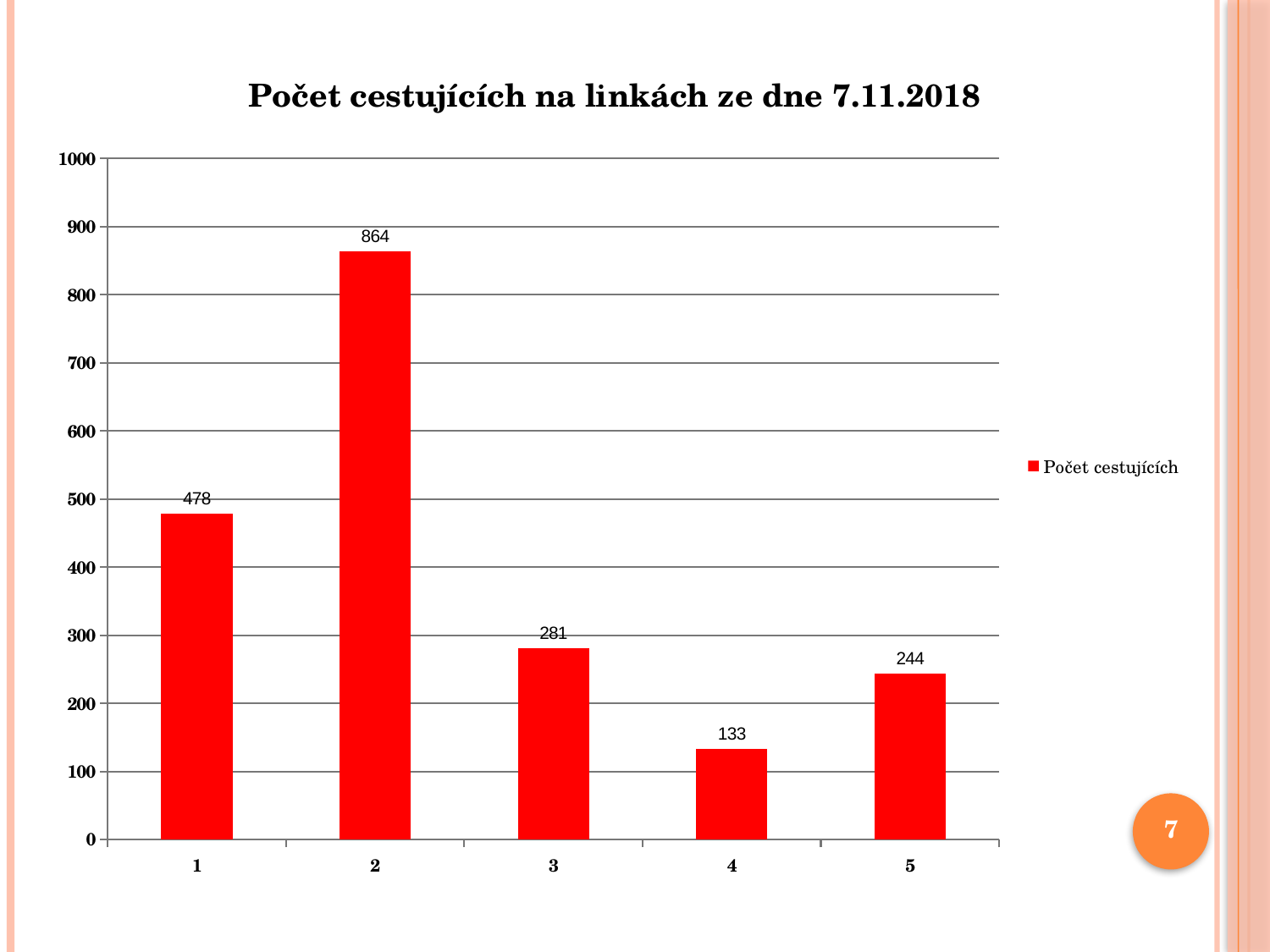

### Chart: Počet cestujících na linkách ze dne 7.11.2018

| Category | Počet cestujících |
|---|---|
| 1 | 478.0 |
| 2 | 864.0 |
| 3 | 281.0 |
| 4 | 133.0 |
| 5 | 244.0 |
7